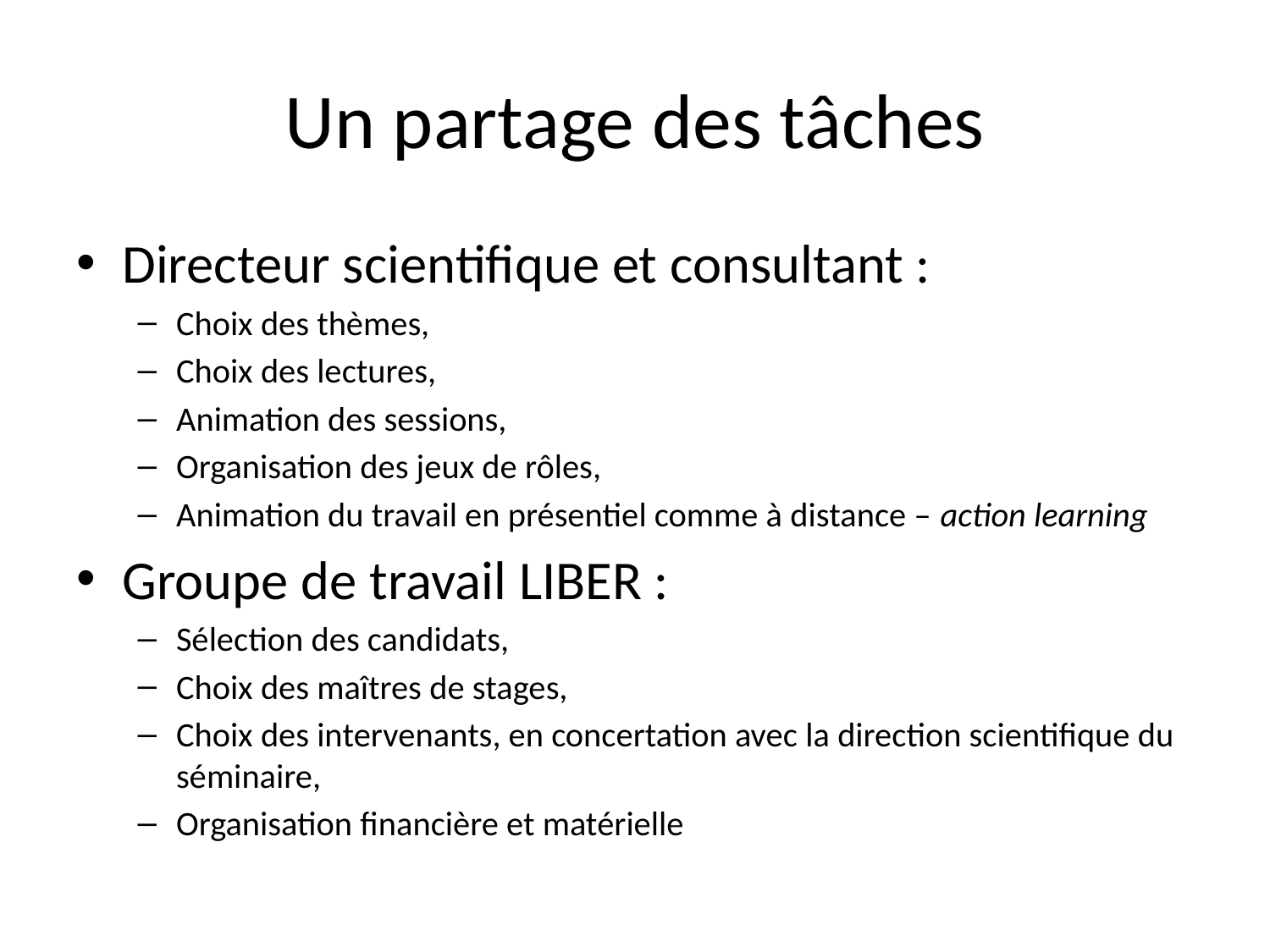

# Un partage des tâches
Directeur scientifique et consultant :
Choix des thèmes,
Choix des lectures,
Animation des sessions,
Organisation des jeux de rôles,
Animation du travail en présentiel comme à distance – action learning
Groupe de travail LIBER :
Sélection des candidats,
Choix des maîtres de stages,
Choix des intervenants, en concertation avec la direction scientifique du séminaire,
Organisation financière et matérielle